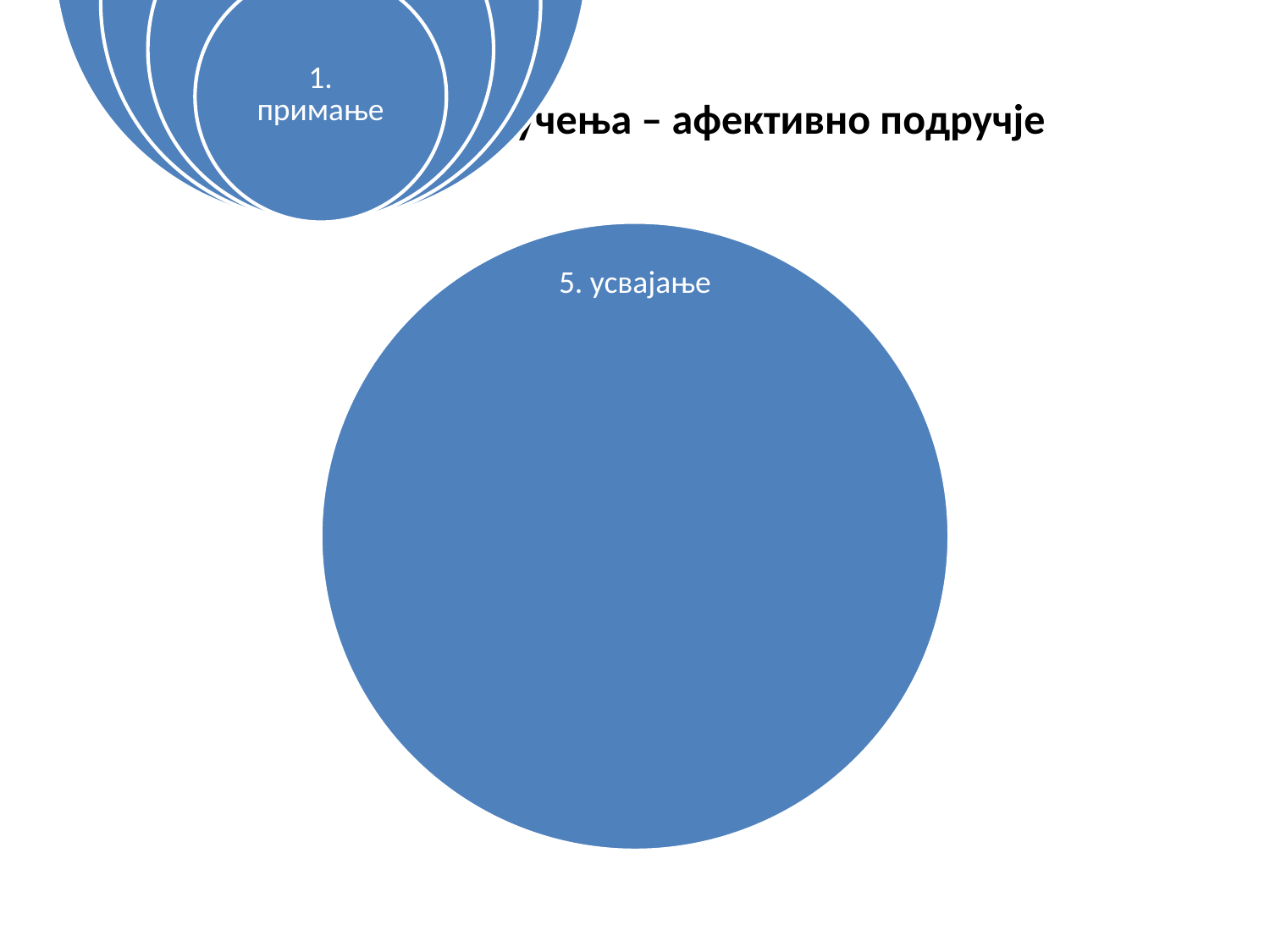

# Писање исхода учења – афективно подручје
5. усвајање
1. примање